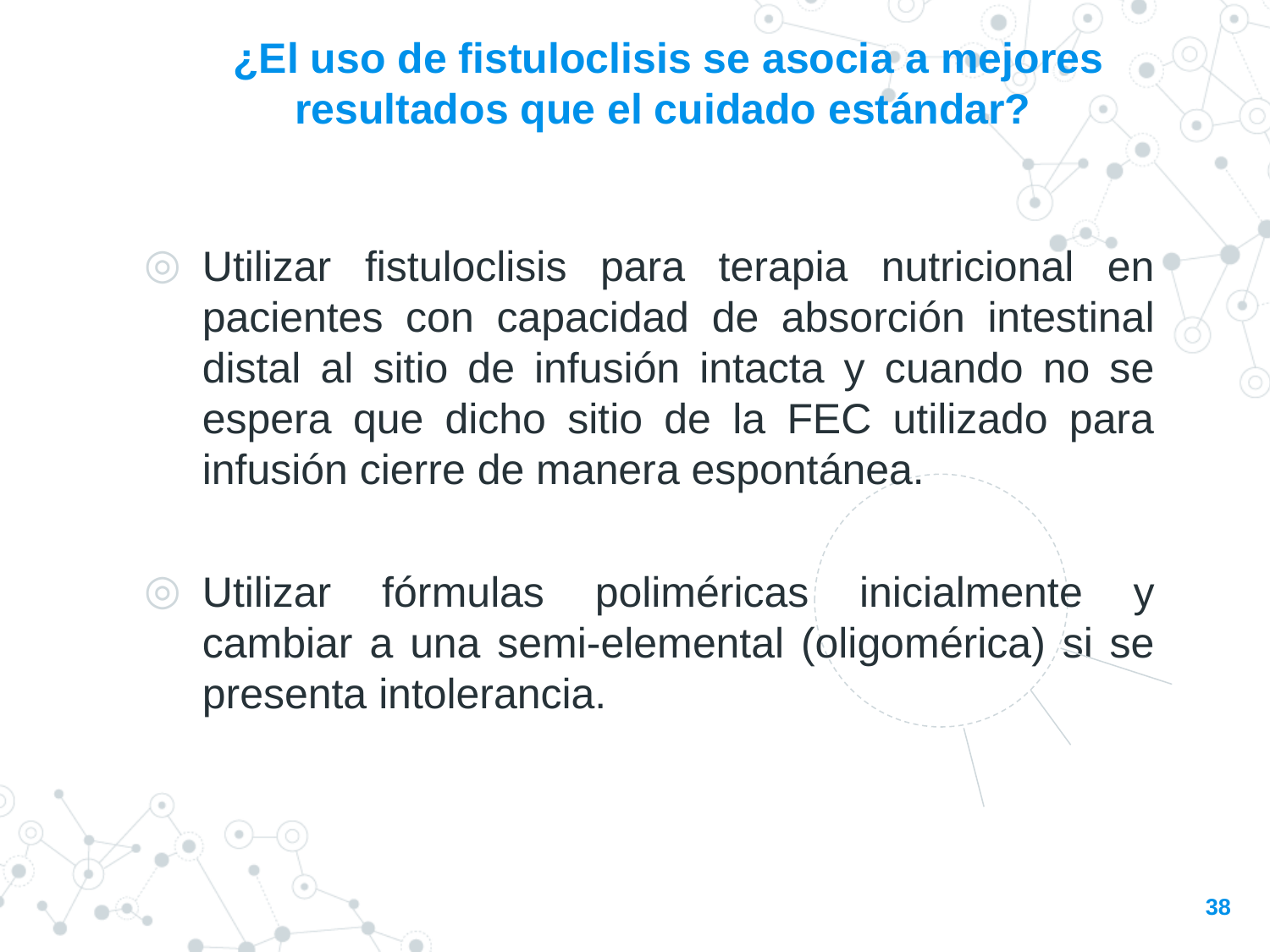

¿El uso de fistuloclisis se asocia a mejores resultados que el cuidado estándar?
Utilizar fistuloclisis para terapia nutricional en pacientes con capacidad de absorción intestinal distal al sitio de infusión intacta y cuando no se espera que dicho sitio de la FEC utilizado para infusión cierre de manera espontánea.

Utilizar fórmulas poliméricas inicialmente y cambiar a una semi-elemental (oligomérica) si se presenta intolerancia.

38